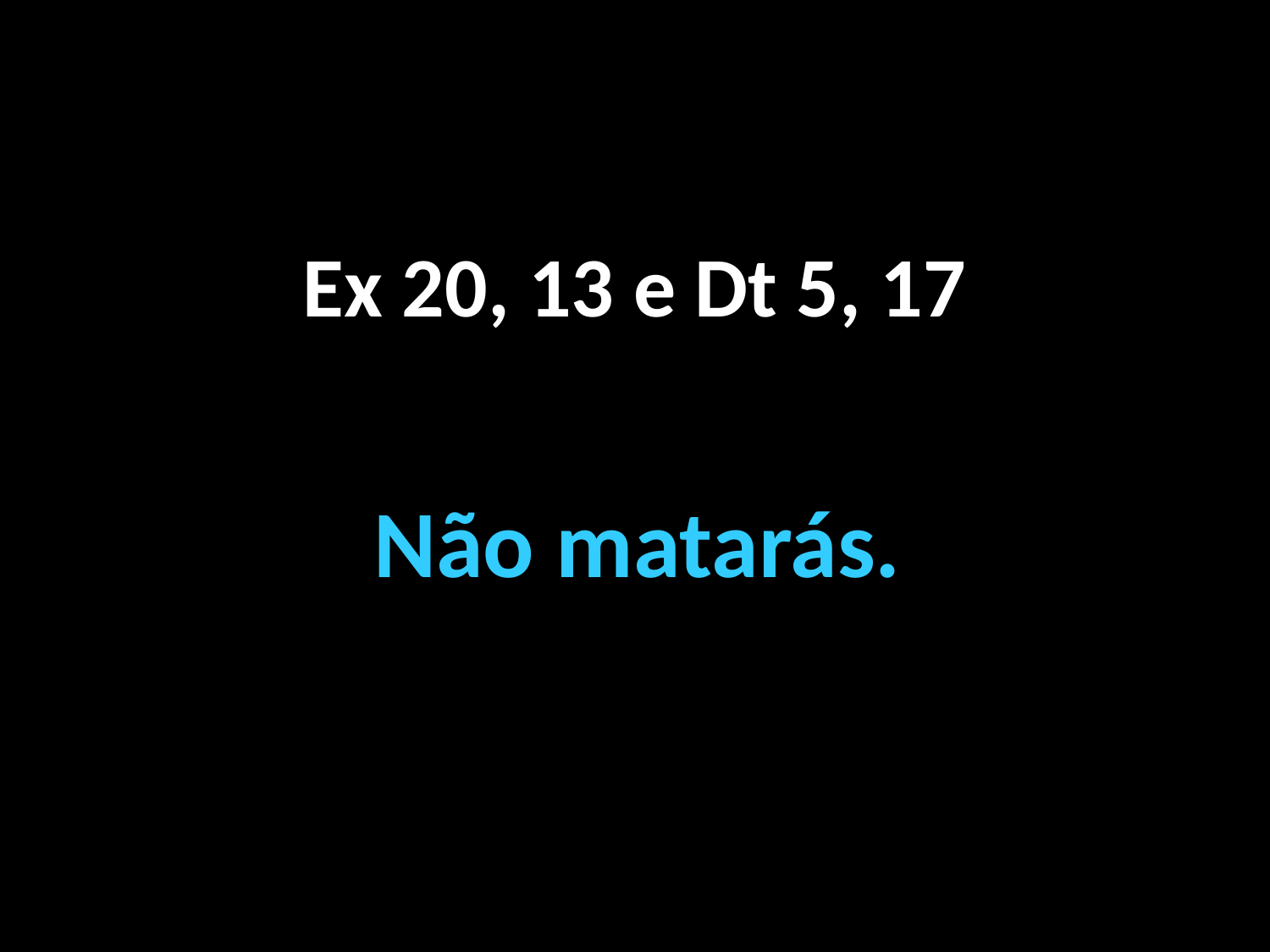

Ex 20, 13 e Dt 5, 17

Não matarás.